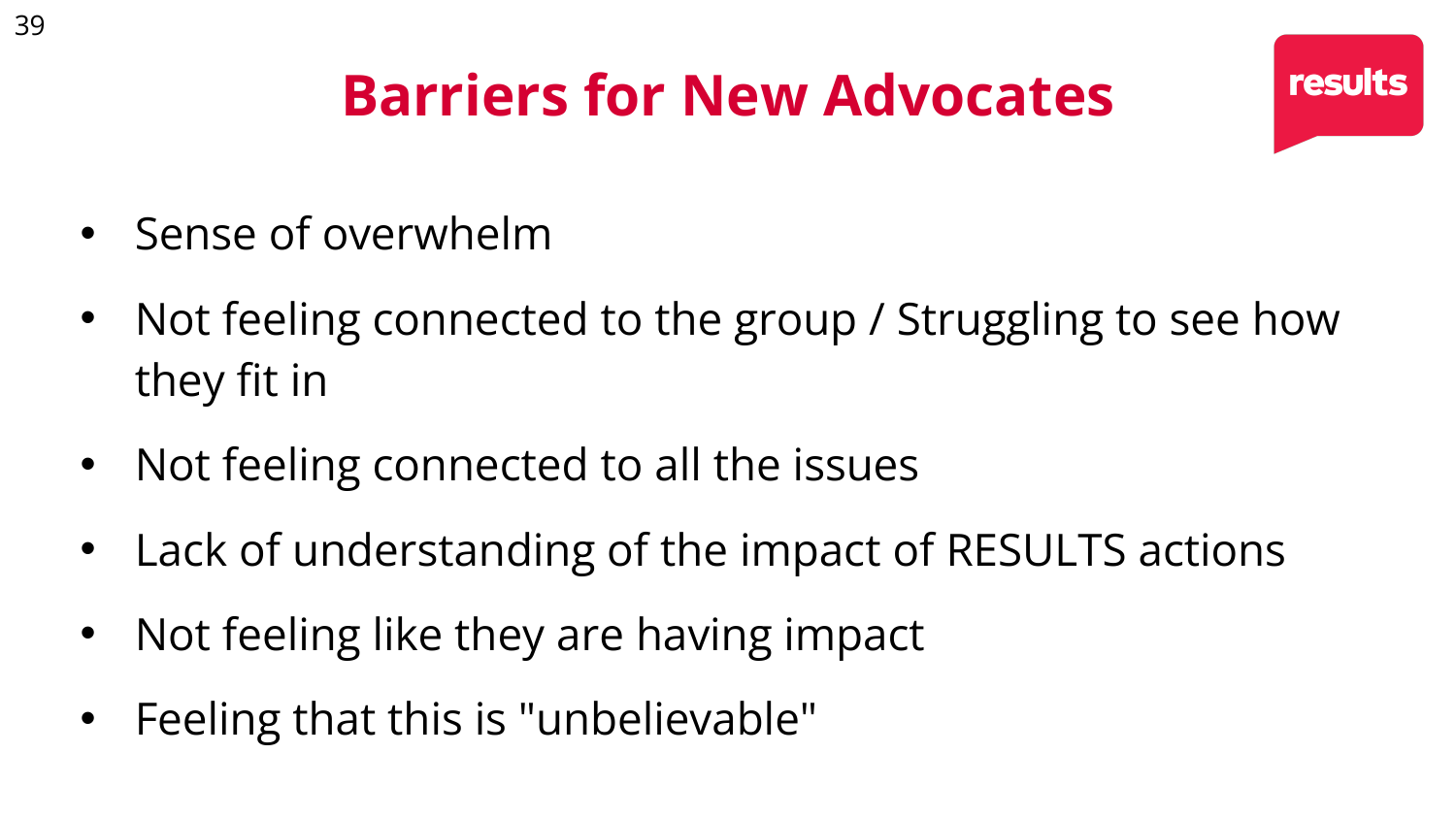

39
Barriers for New Advocates
Sense of overwhelm
Not feeling connected to the group / Struggling to see how they fit in
Not feeling connected to all the issues
Lack of understanding of the impact of RESULTS actions
Not feeling like they are having impact
Feeling that this is "unbelievable"